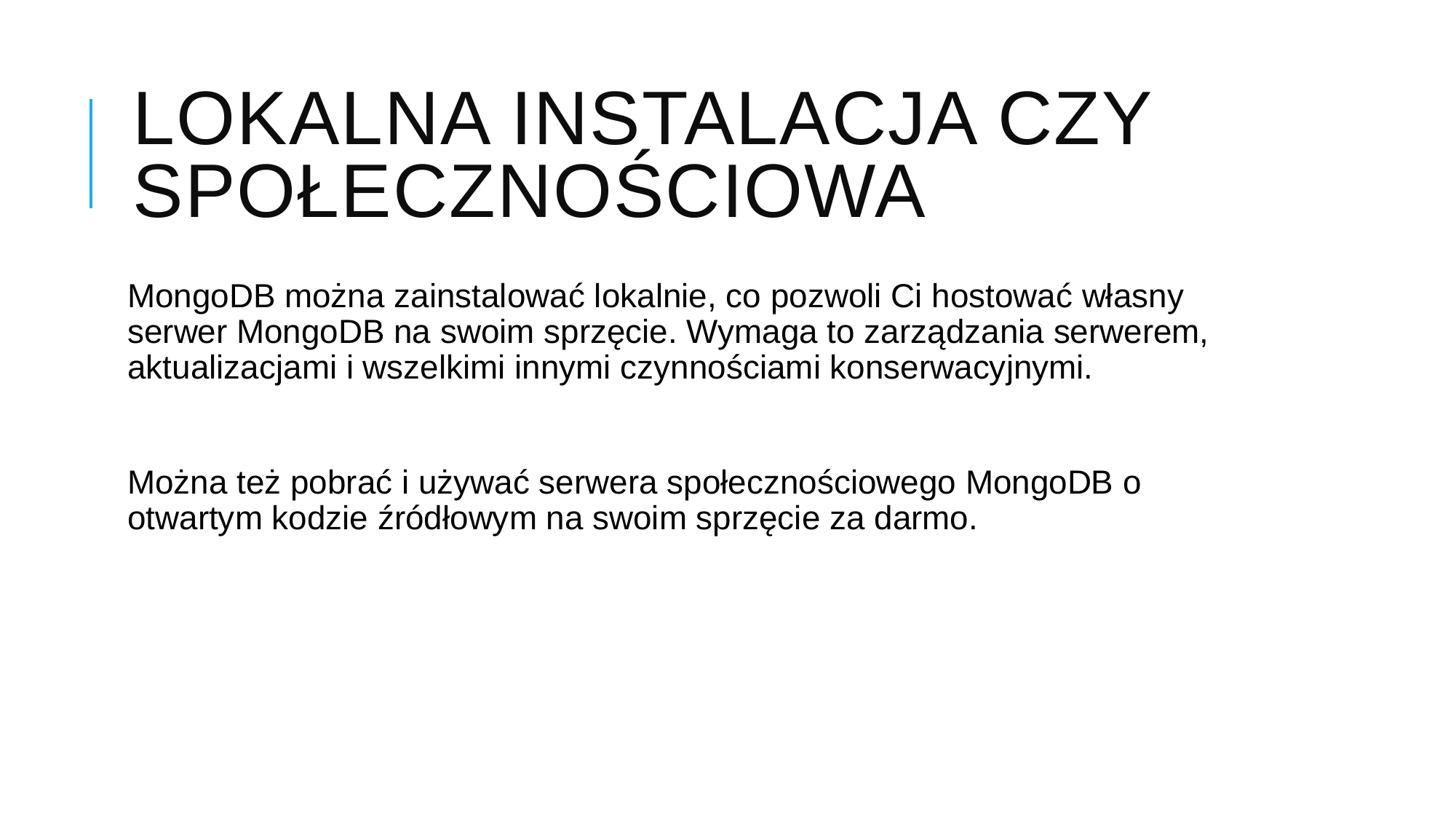

# Lokalna instalacja czy społecznościowa
MongoDB można zainstalować lokalnie, co pozwoli Ci hostować własny serwer MongoDB na swoim sprzęcie. Wymaga to zarządzania serwerem, aktualizacjami i wszelkimi innymi czynnościami konserwacyjnymi.

Można też pobrać i używać serwera społecznościowego MongoDB o otwartym kodzie źródłowym na swoim sprzęcie za darmo.